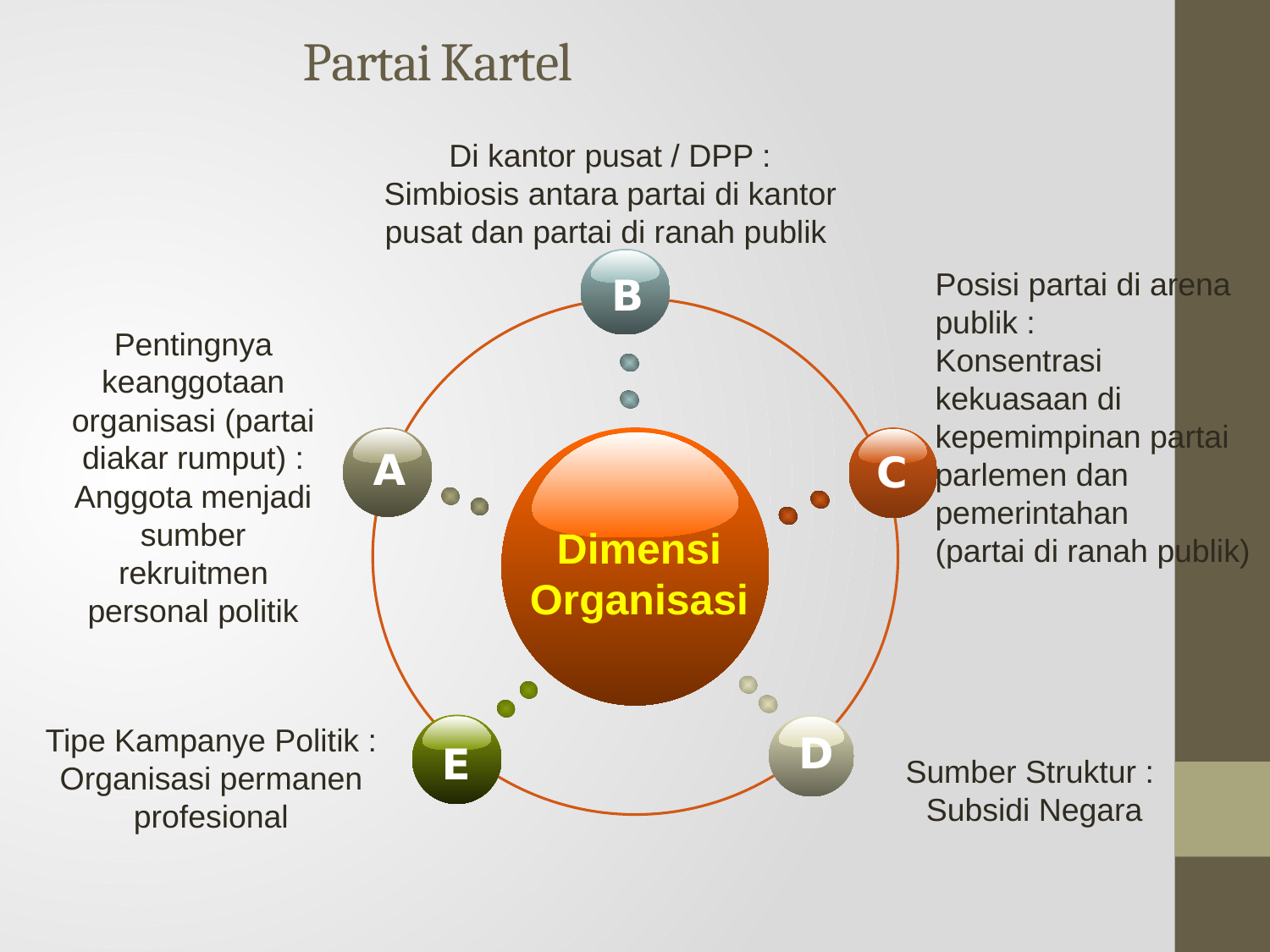

Partai Kartel
Di kantor pusat / DPP :
Simbiosis antara partai di kantor pusat dan partai di ranah publik

B
Posisi partai di arena publik :
Konsentrasi kekuasaan di kepemimpinan partai parlemen dan pemerintahan
(partai di ranah publik)

Pentingnya keanggotaan organisasi (partai diakar rumput) :
Anggota menjadi sumber rekruitmen personal politik

A

C

Dimensi
Organisasi

Tipe Kampanye Politik :
Organisasi permanen profesional

E

D
Sumber Struktur :
Subsidi Negara